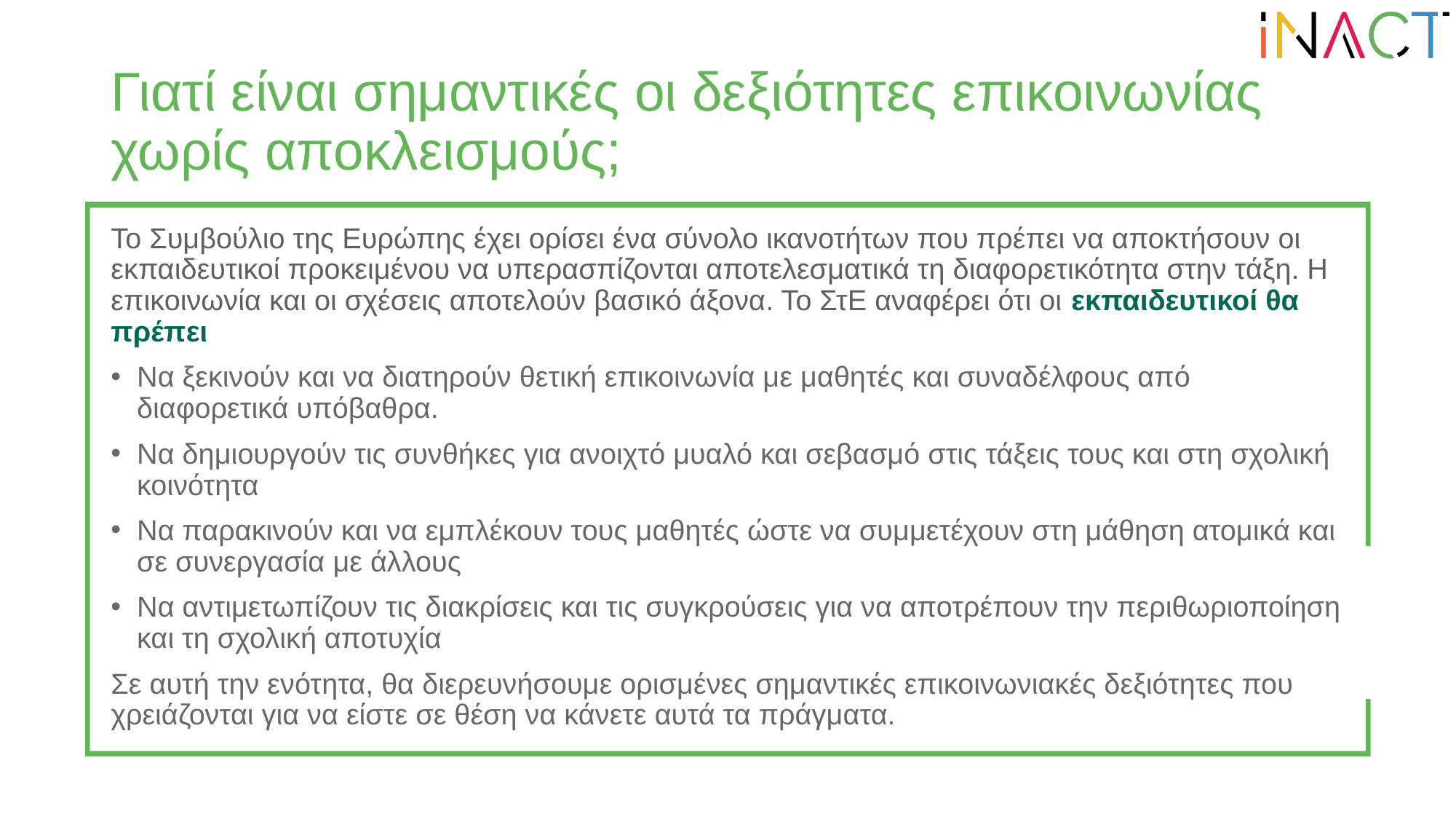

# Γιατί είναι σημαντικές οι δεξιότητες επικοινωνίας χωρίς αποκλεισμούς;
Το Συμβούλιο της Ευρώπης έχει ορίσει ένα σύνολο ικανοτήτων που πρέπει να αποκτήσουν οι εκπαιδευτικοί προκειμένου να υπερασπίζονται αποτελεσματικά τη διαφορετικότητα στην τάξη. Η επικοινωνία και οι σχέσεις αποτελούν βασικό άξονα. Το ΣτΕ αναφέρει ότι οι εκπαιδευτικοί θα πρέπει
Να ξεκινούν και να διατηρούν θετική επικοινωνία με μαθητές και συναδέλφους από διαφορετικά υπόβαθρα.
Να δημιουργούν τις συνθήκες για ανοιχτό μυαλό και σεβασμό στις τάξεις τους και στη σχολική κοινότητα
Να παρακινούν και να εμπλέκουν τους μαθητές ώστε να συμμετέχουν στη μάθηση ατομικά και σε συνεργασία με άλλους
Να αντιμετωπίζουν τις διακρίσεις και τις συγκρούσεις για να αποτρέπουν την περιθωριοποίηση και τη σχολική αποτυχία
Σε αυτή την ενότητα, θα διερευνήσουμε ορισμένες σημαντικές επικοινωνιακές δεξιότητες που χρειάζονται για να είστε σε θέση να κάνετε αυτά τα πράγματα.